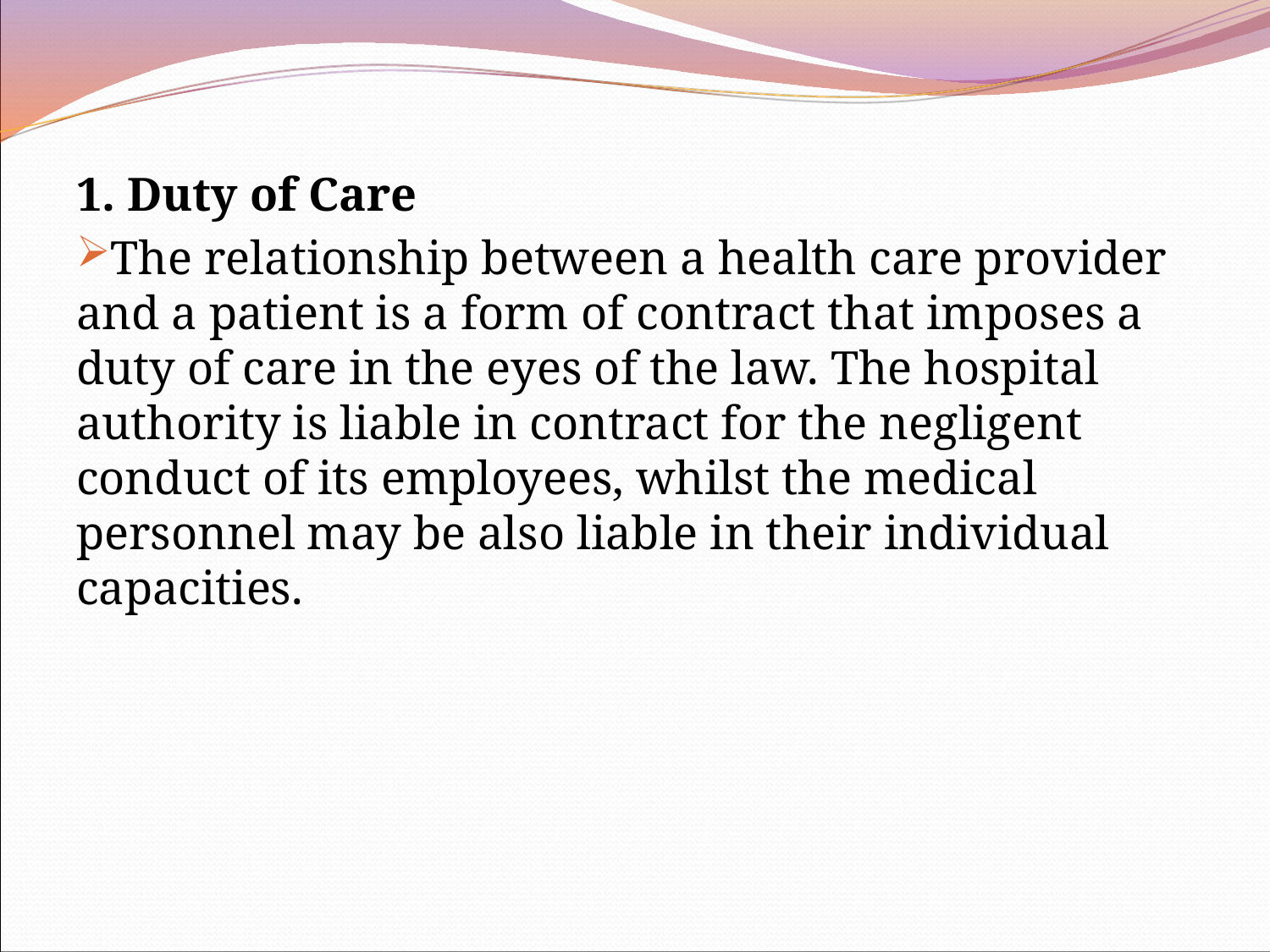

1. Duty of Care
The relationship between a health care provider and a patient is a form of contract that imposes a duty of care in the eyes of the law. The hospital authority is liable in contract for the negligent conduct of its employees, whilst the medical personnel may be also liable in their individual capacities.